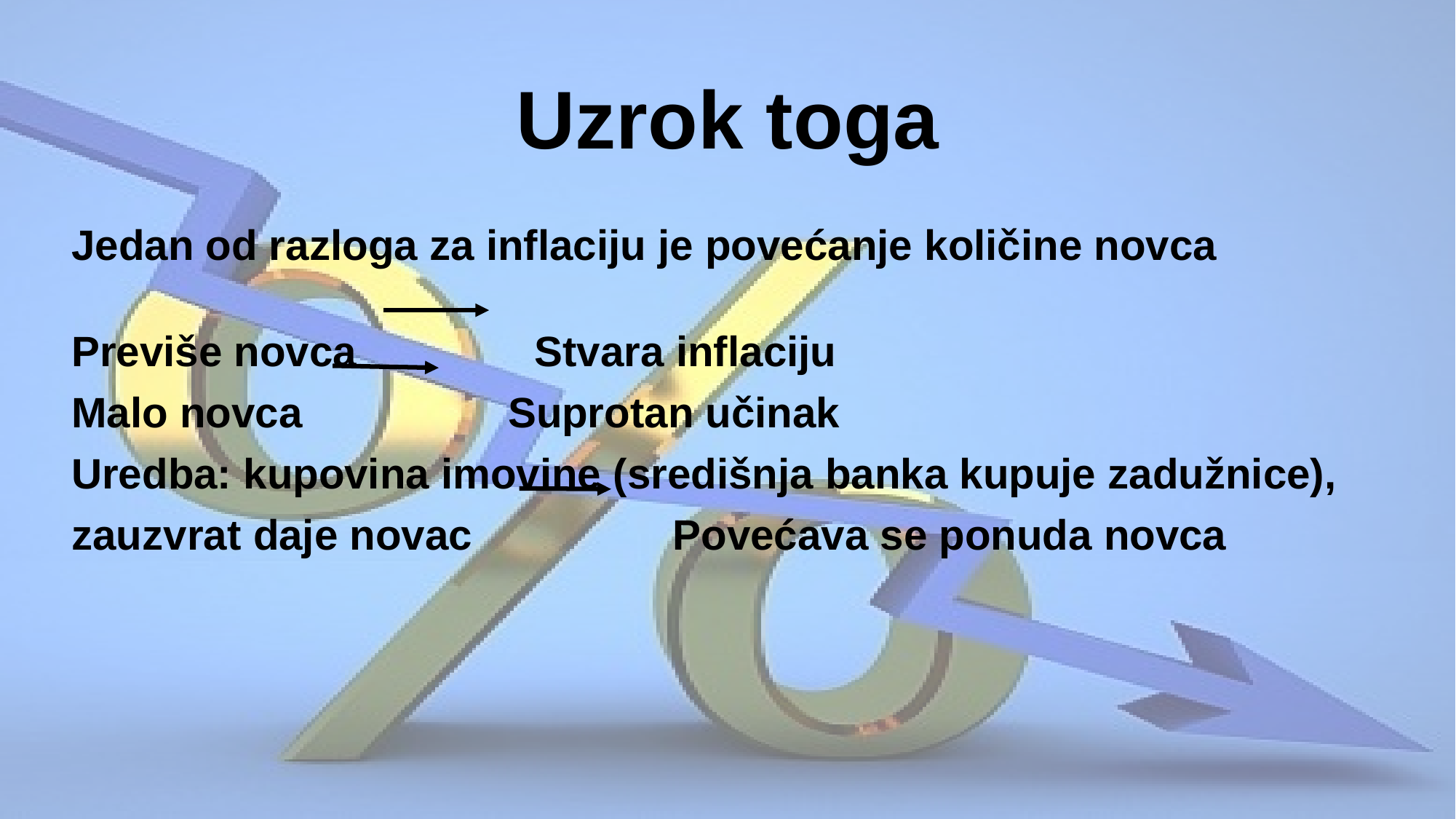

# Uzrok toga
Jedan od razloga za inflaciju je povećanje količine novca
Previše novca               Stvara inflaciju
Malo novca         	Suprotan učinak
Uredba: kupovina imovine (središnja banka kupuje zadužnice),
zauzvrat daje novac                 Povećava se ponuda novca